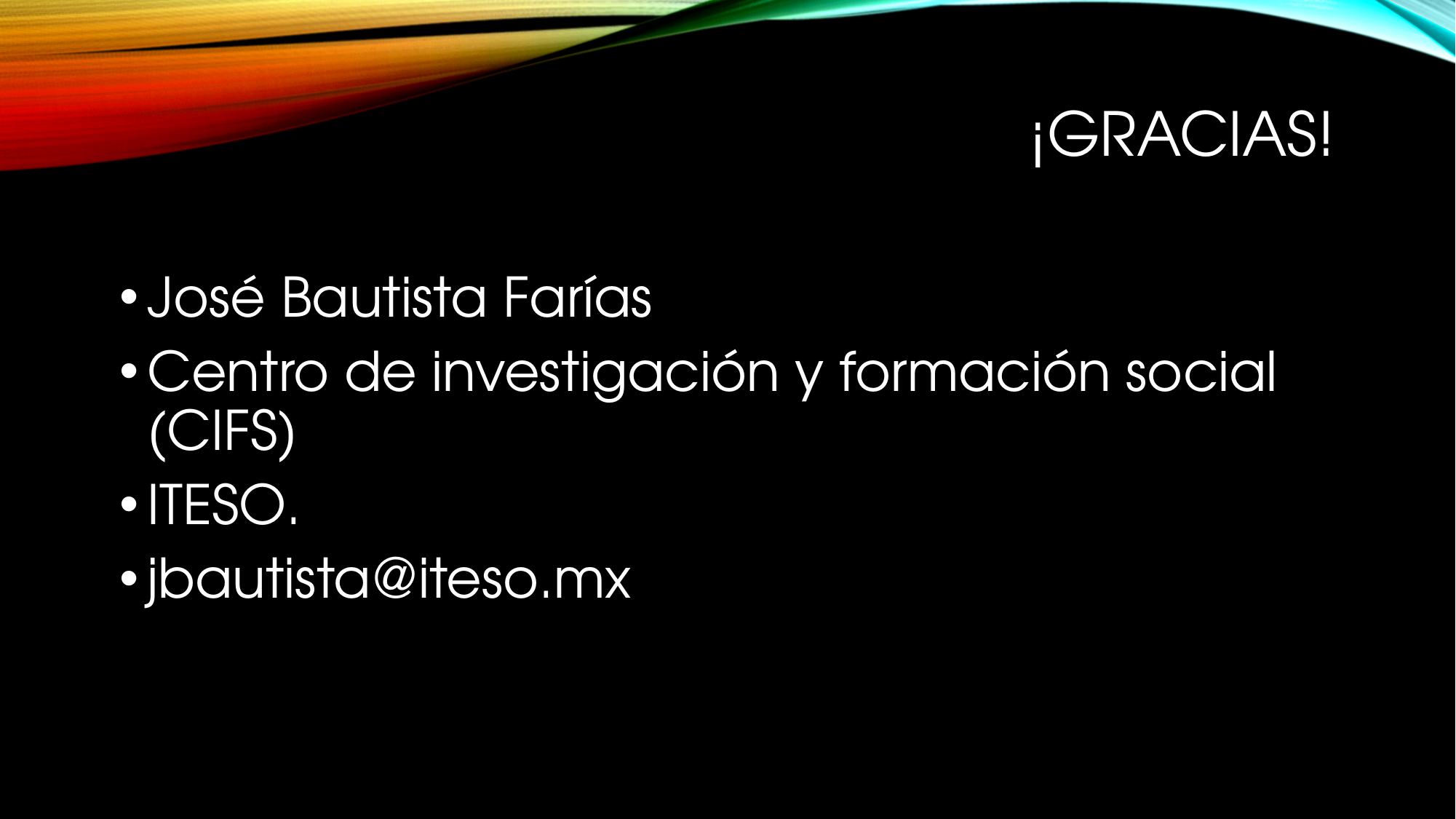

# ¡Gracias!
José Bautista Farías
Centro de investigación y formación social (CIFS)
ITESO.
jbautista@iteso.mx